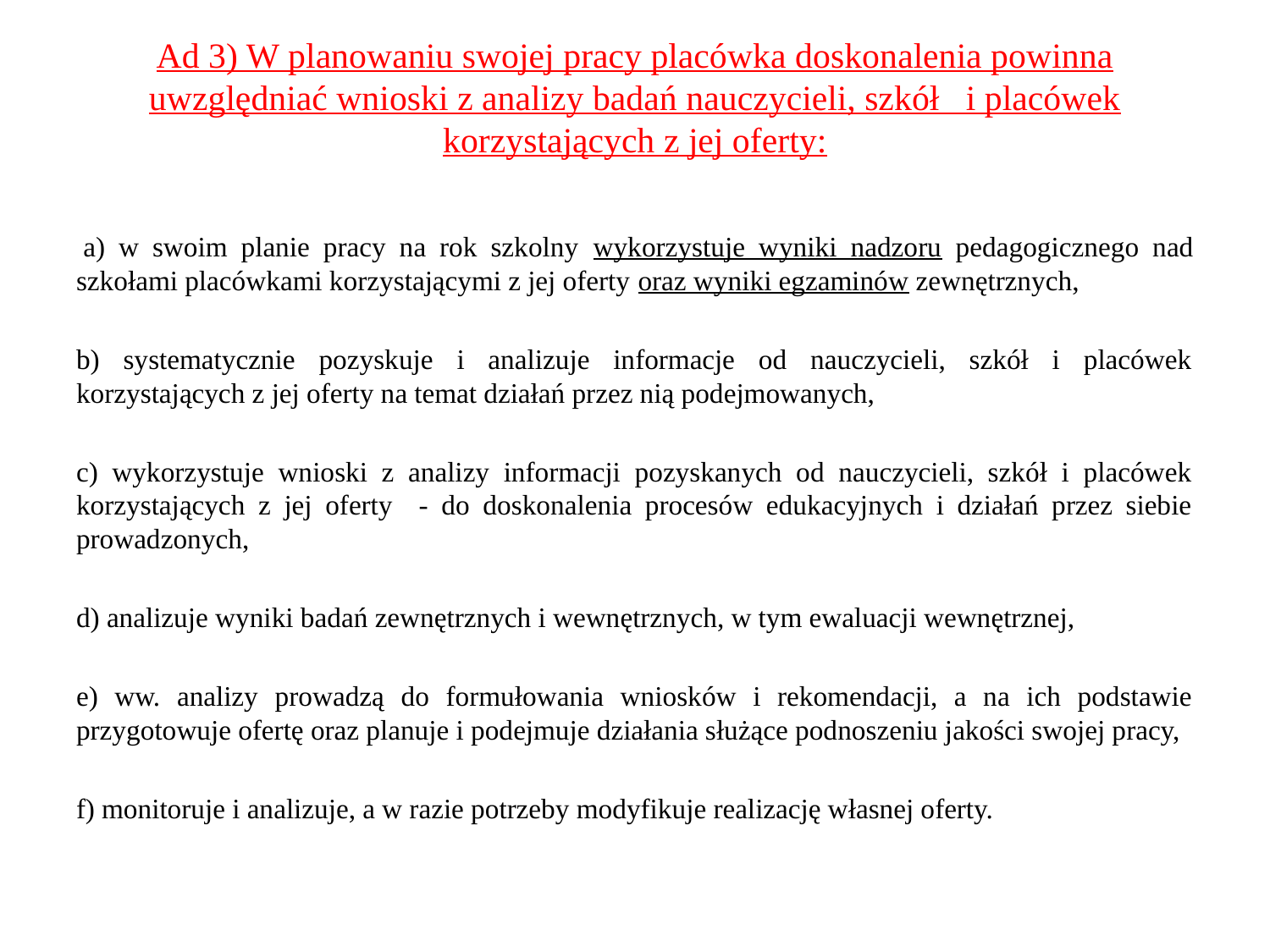

# Ad 3) W planowaniu swojej pracy placówka doskonalenia powinna uwzględniać wnioski z analizy badań nauczycieli, szkół   i placówek korzystających z jej oferty:
 a) w swoim planie pracy na rok szkolny wykorzystuje wyniki nadzoru pedagogicznego nad szkołami placówkami korzystającymi z jej oferty oraz wyniki egzaminów zewnętrznych,

b) systematycznie pozyskuje i analizuje informacje od nauczycieli, szkół i placówek korzystających z jej oferty na temat działań przez nią podejmowanych,

c) wykorzystuje wnioski z analizy informacji pozyskanych od nauczycieli, szkół i placówek korzystających z jej oferty  - do doskonalenia procesów edukacyjnych i działań przez siebie prowadzonych,

d) analizuje wyniki badań zewnętrznych i wewnętrznych, w tym ewaluacji wewnętrznej,

e) ww. analizy prowadzą do formułowania wniosków i rekomendacji, a na ich podstawie przygotowuje ofertę oraz planuje i podejmuje działania służące podnoszeniu jakości swojej pracy,

f) monitoruje i analizuje, a w razie potrzeby modyfikuje realizację własnej oferty.